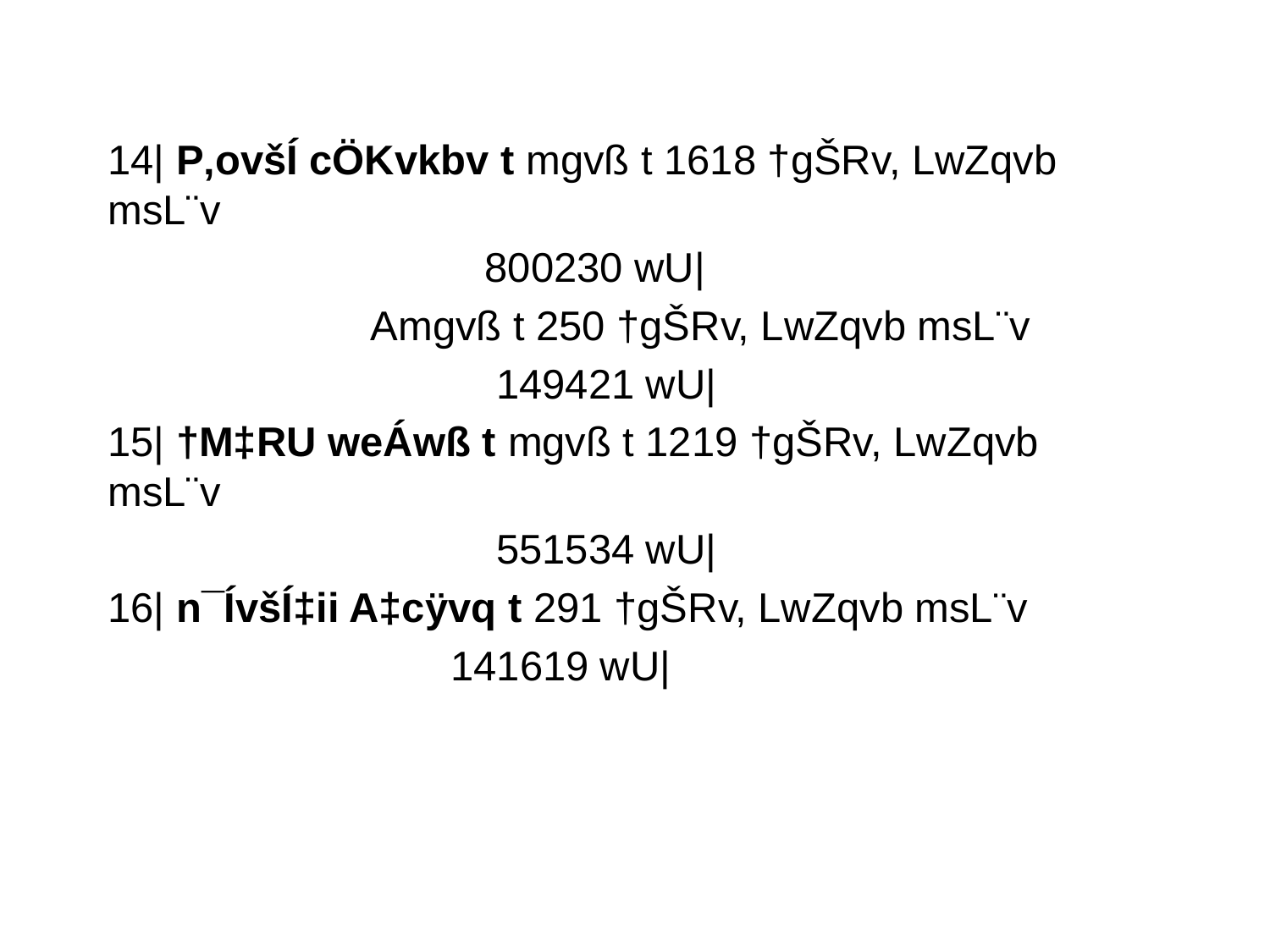

14| P‚ovšÍ cÖKvkbv t mgvß t 1618 †gŠRv, LwZqvb msL¨v
                                 800230 wU|
                       Amgvß t 250 †gŠRv, LwZqvb msL¨v
                                  149421 wU|
15| †M‡RU weÁwß t mgvß t 1219 †gŠRv, LwZqvb msL¨v
                                  551534 wU|
16| n¯ÍvšÍ‡ii A‡cÿvq t 291 †gŠRv, LwZqvb msL¨v
                              141619 wU|